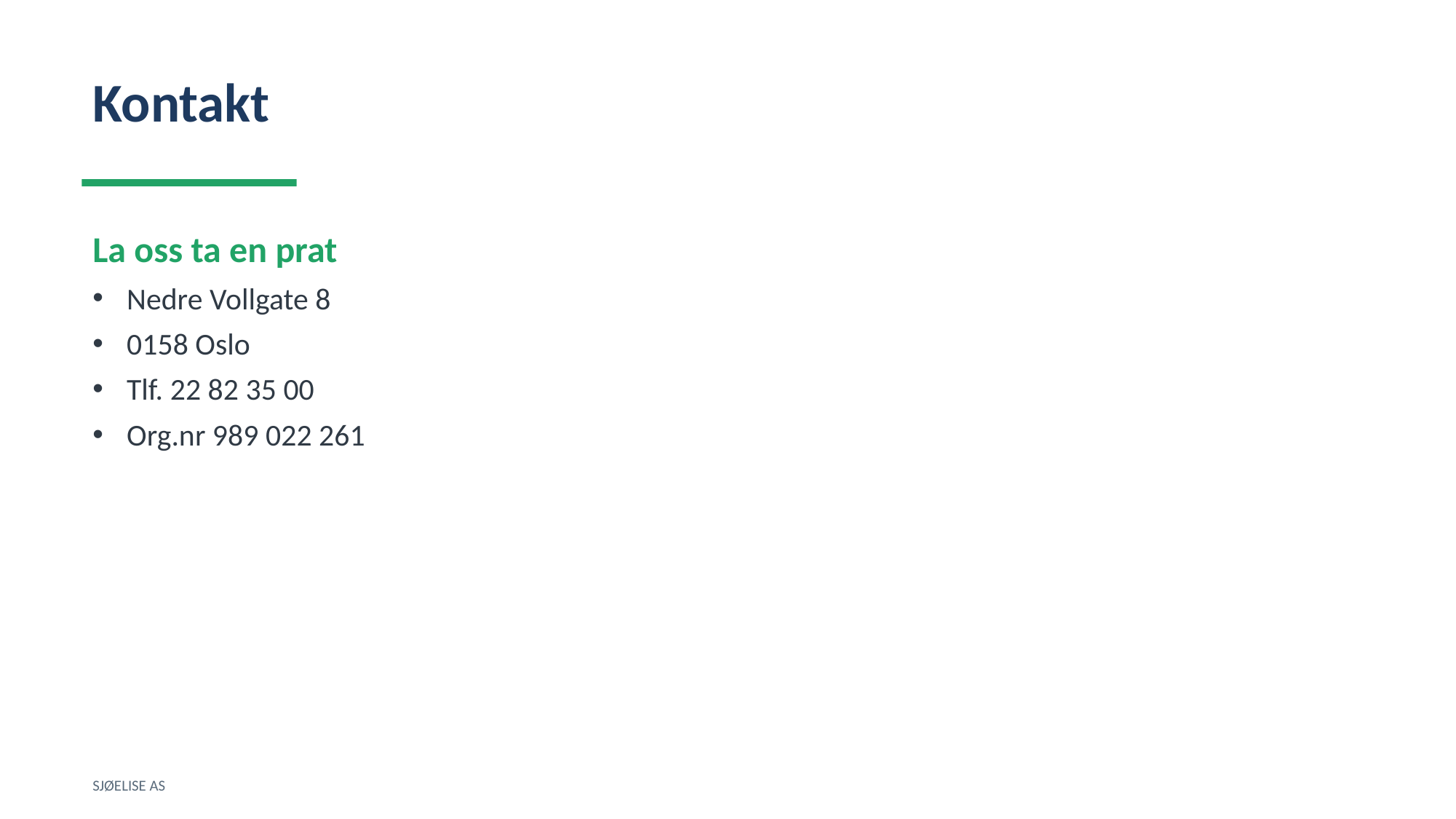

Kontakt

La oss ta en prat
Nedre Vollgate 8
0158 Oslo
Tlf. 22 82 35 00
Org.nr 989 022 261
SJØELISE AS